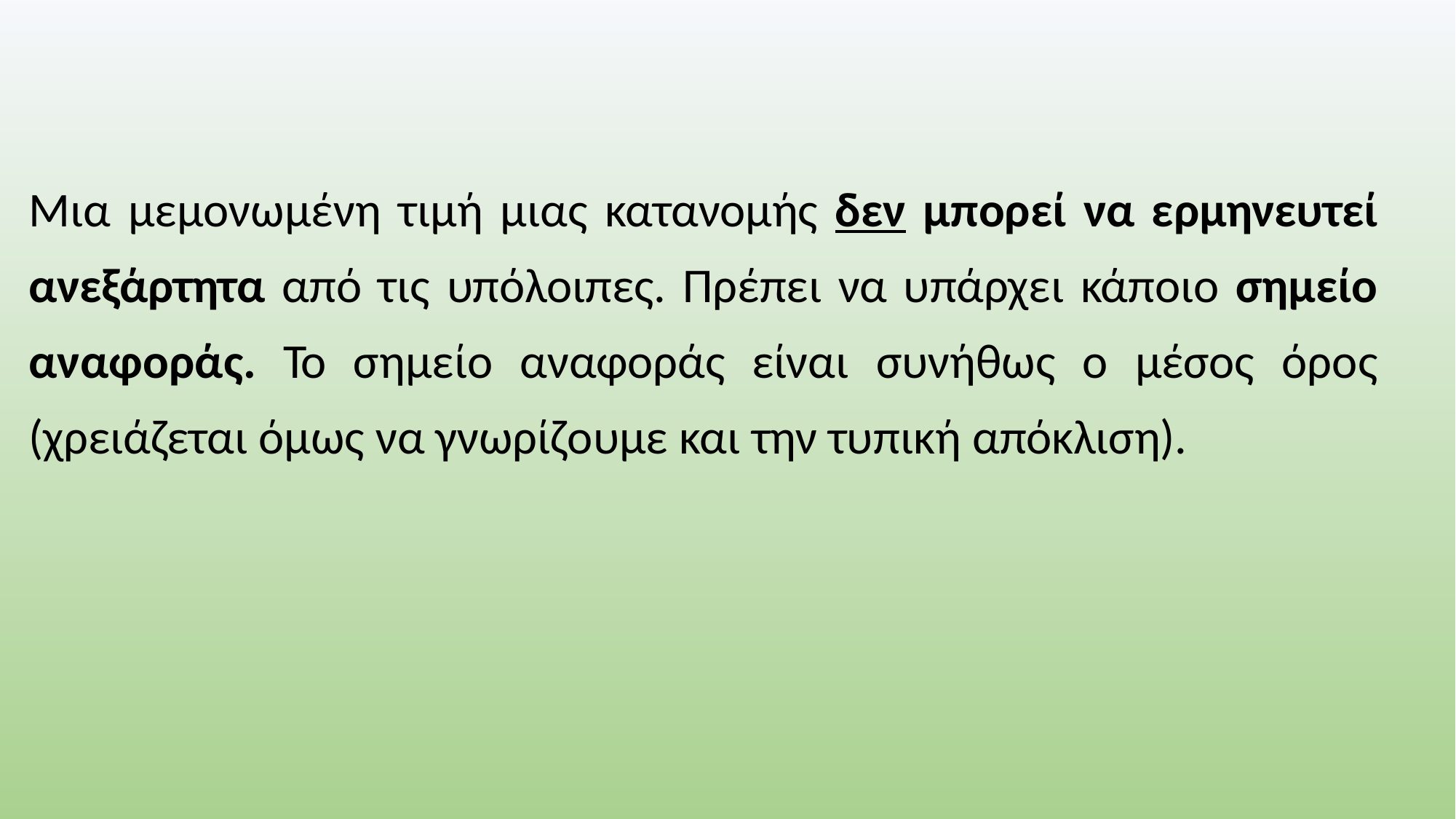

Μια μεμονωμένη τιμή μιας κατανομής δεν μπορεί να ερμηνευτεί ανεξάρτητα από τις υπόλοιπες. Πρέπει να υπάρχει κάποιο σημείο αναφοράς. Το σημείο αναφοράς είναι συνήθως ο μέσος όρος (χρειάζεται όμως να γνωρίζουμε και την τυπική απόκλιση).